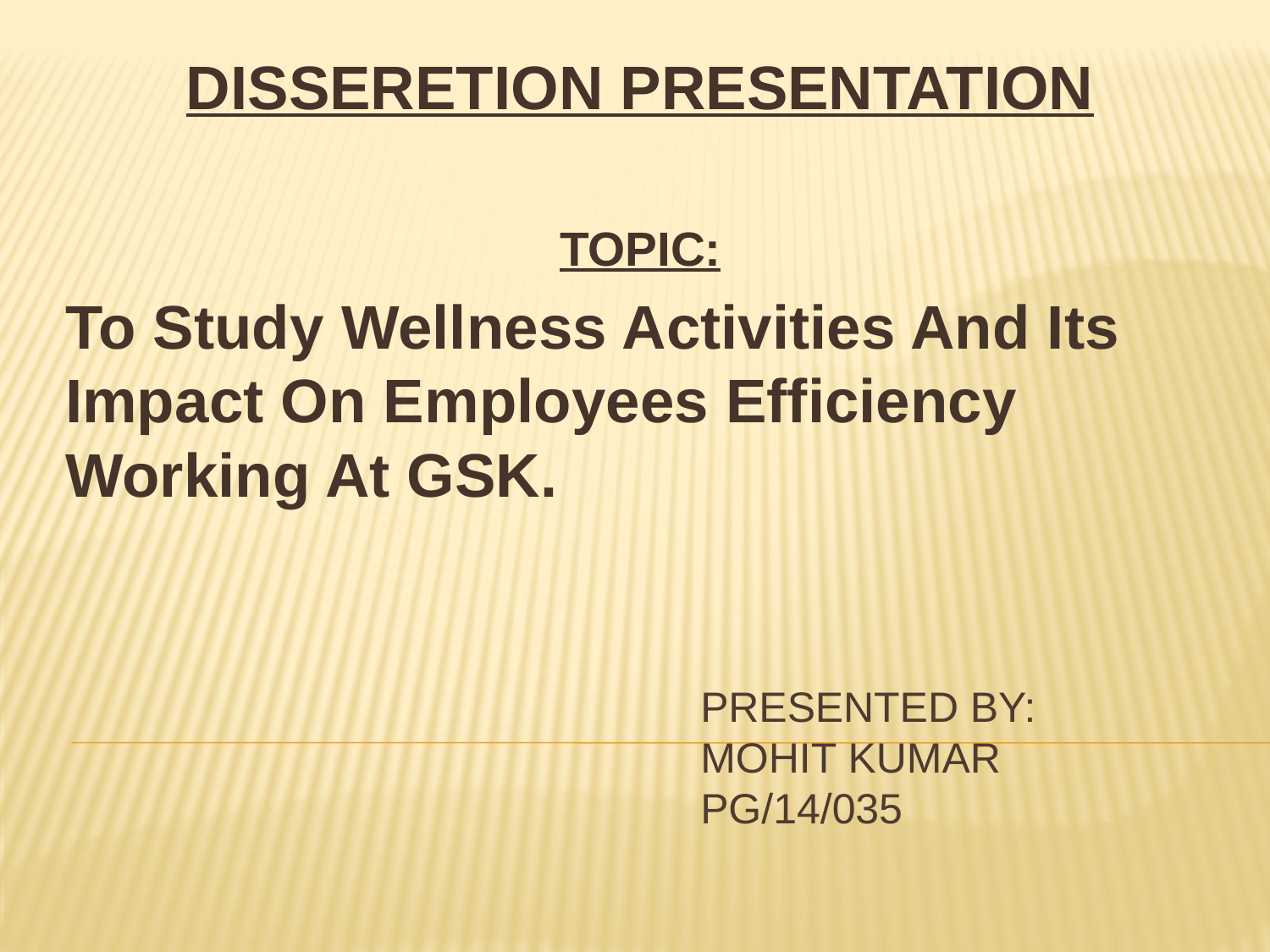

DISSERETION PRESENTATION

TOPIC:
To Study Wellness Activities And Its Impact On Employees Efficiency Working At GSK.

# PRESENTED BY: mohit Kumar PG/14/035